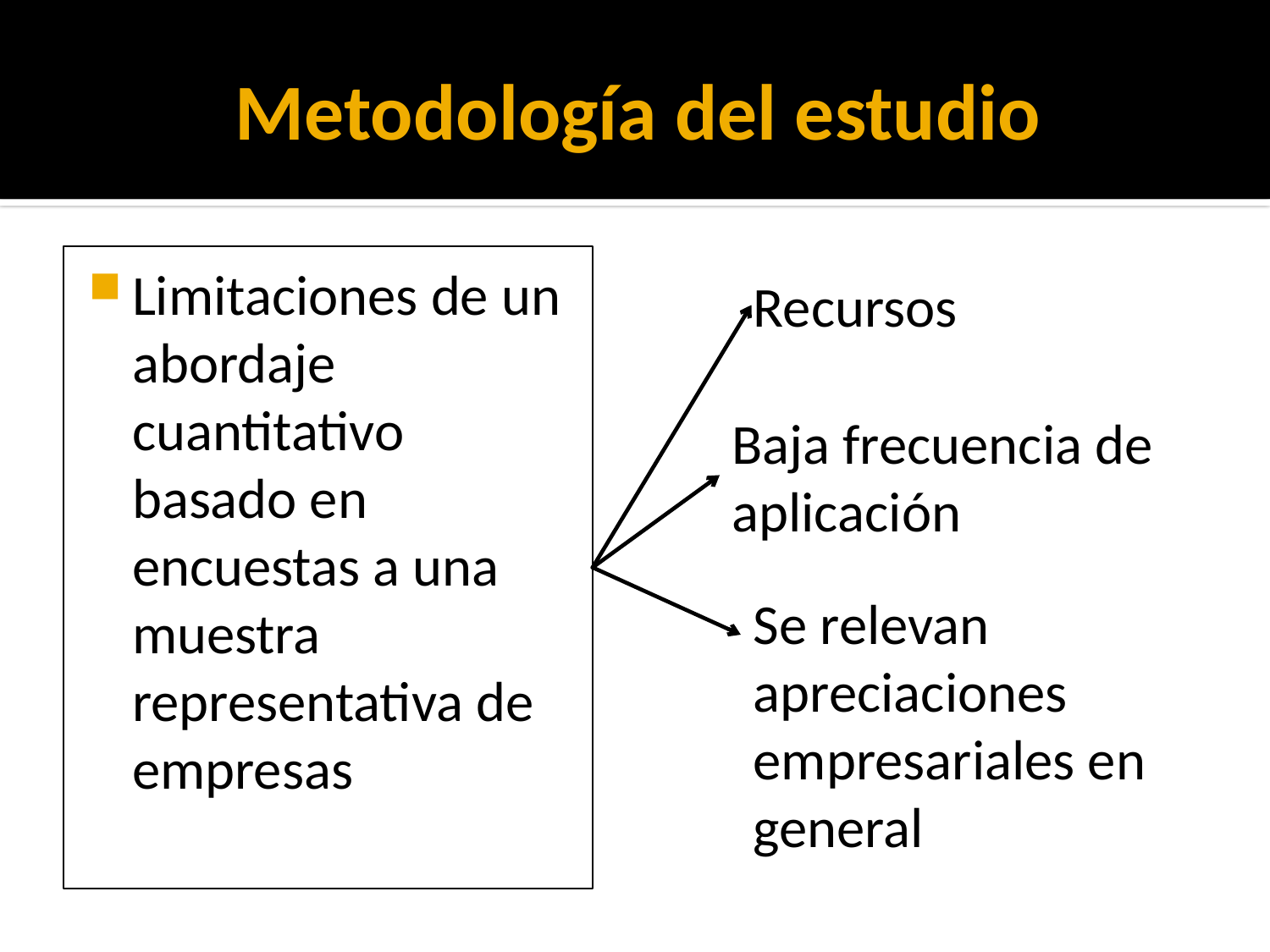

# Metodología del estudio
Limitaciones de un abordaje cuantitativo basado en encuestas a una muestra representativa de empresas
Recursos
Baja frecuencia de aplicación
Se relevan apreciaciones empresariales en general